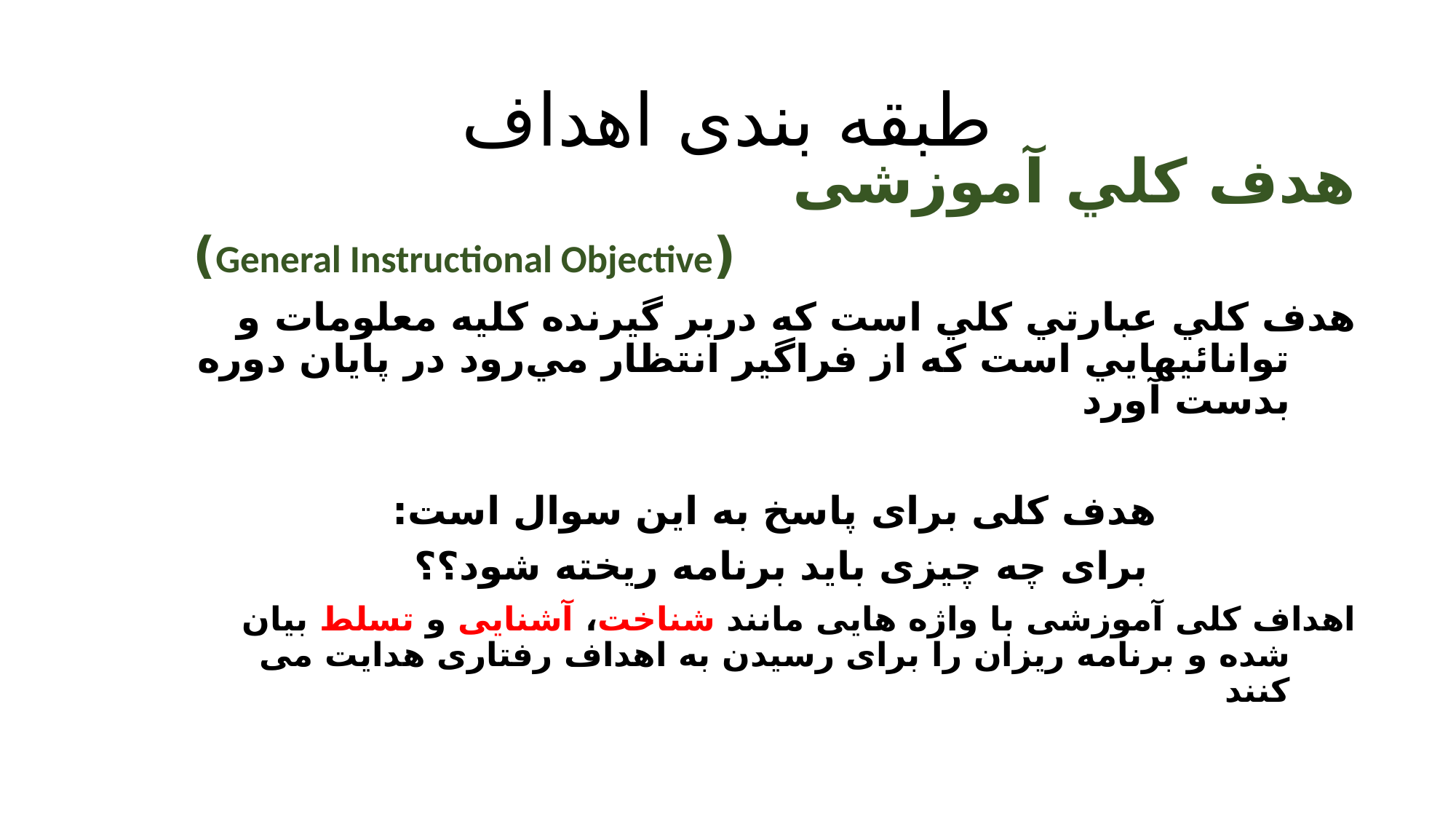

# طبقه بندی اهداف
هدف كلي آموزشی
(General Instructional Objective)
	هدف كلي عبارتي كلي است كه دربر گيرنده كليه معلومات و توانائيهايي است كه از فراگير انتظار مي‌رود در پايان دوره بدست آورد

هدف کلی برای پاسخ به این سوال است:
برای چه چیزی باید برنامه ریخته شود؟؟
اهداف کلی آموزشی با واژه هایی مانند شناخت، آشنایی و تسلط بیان شده و برنامه ریزان را برای رسیدن به اهداف رفتاری هدایت می کنند